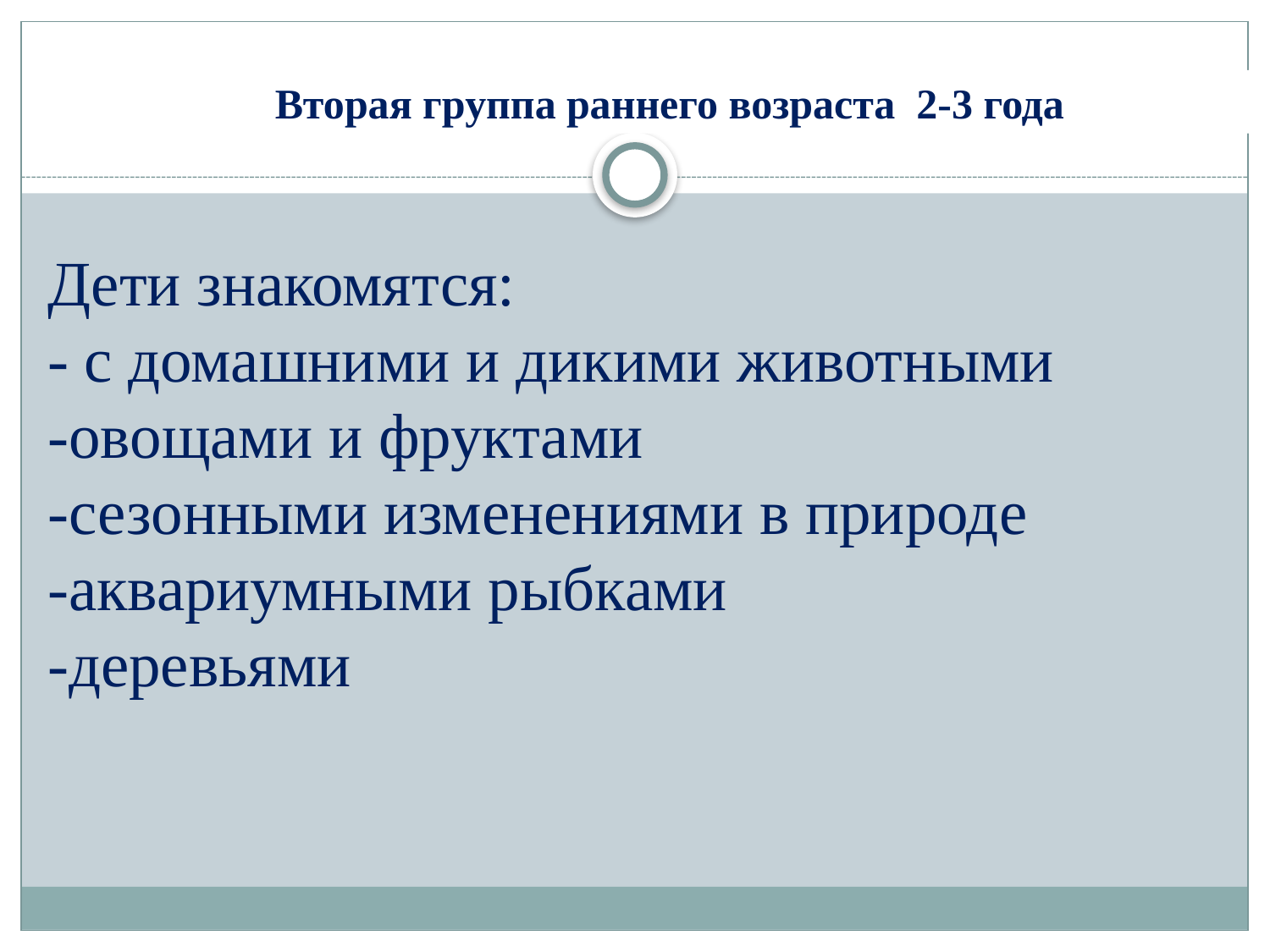

Вторая группа раннего возраста  2-3 года
Дети знакомятся:
- с домашними и дикими животными
-овощами и фруктами
-сезонными изменениями в природе
-аквариумными рыбками
-деревьями